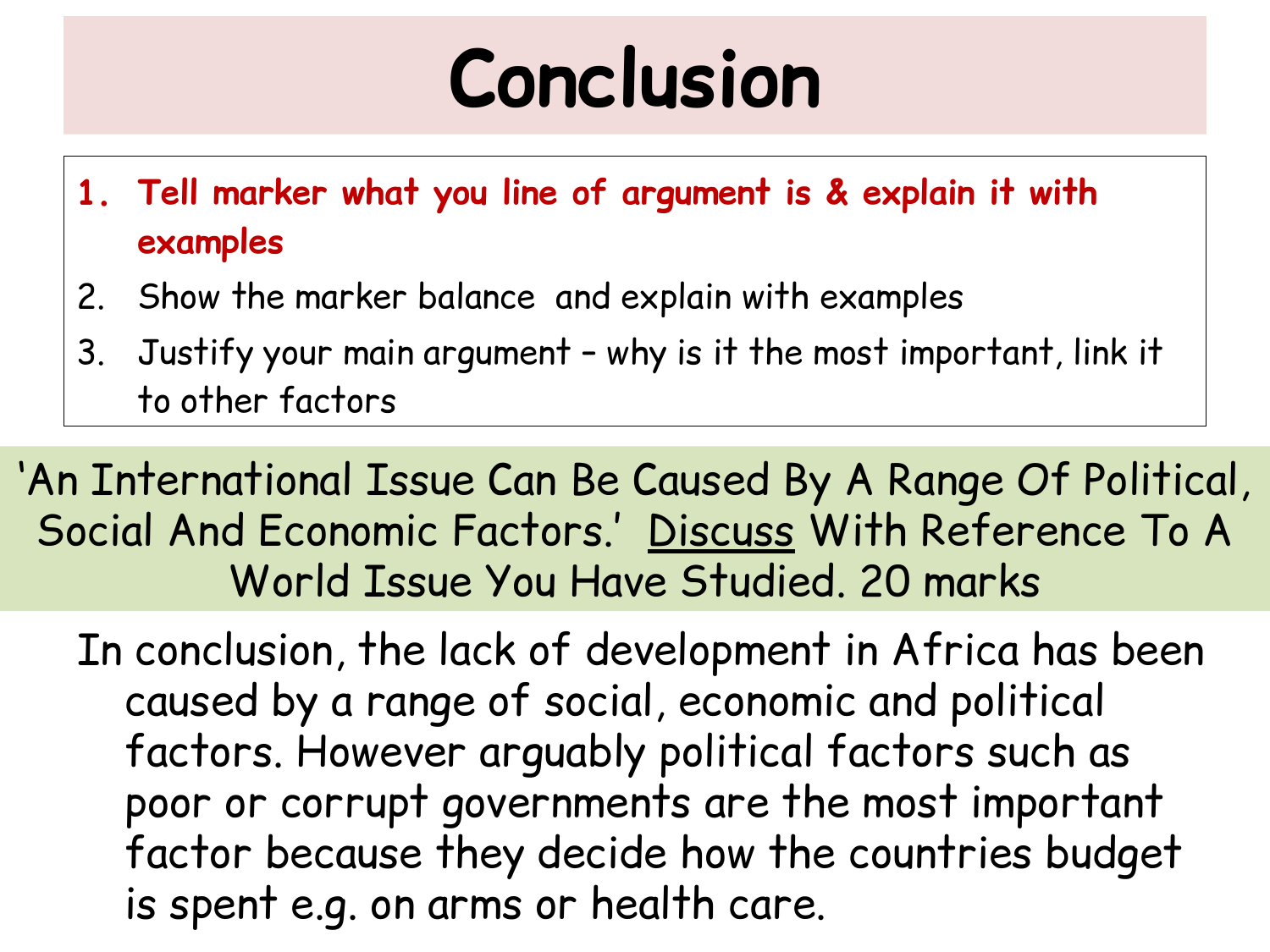

# Conclusion
Tell marker what you line of argument is & explain it with examples
Show the marker balance  and explain with examples
Justify your main argument – why is it the most important, link it to other factors

‘An International Issue Can Be Caused By A Range Of Political, Social And Economic Factors.’  Discuss With Reference To A World Issue You Have Studied. 20 marks
In conclusion, the lack of development in Africa has been caused by a range of social, economic and political factors. However arguably political factors such as poor or corrupt governments are the most important factor because they decide how the countries budget is spent e.g. on arms or health care.